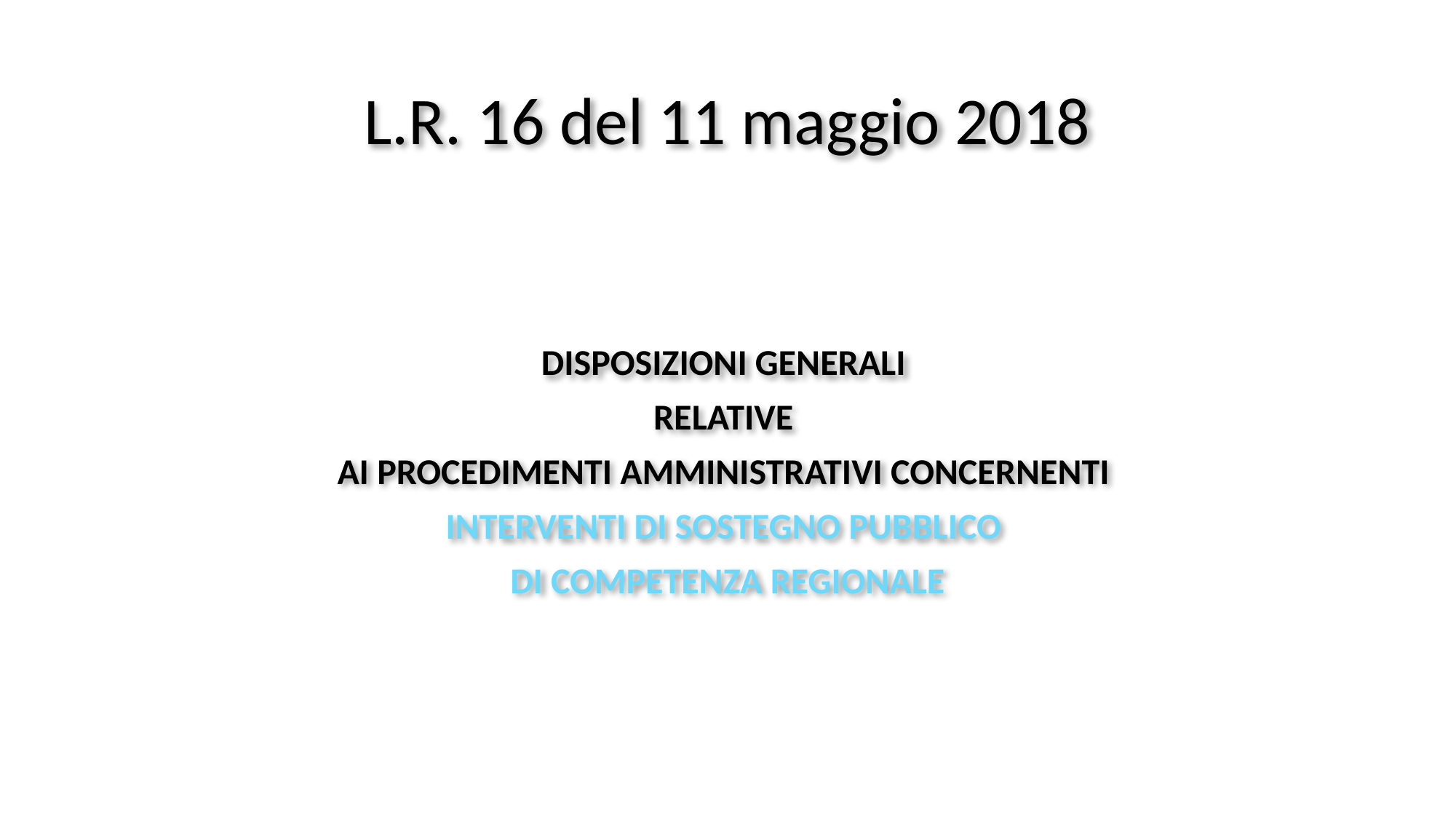

# L.R. 16 del 11 maggio 2018

DISPOSIZIONI GENERALI
RELATIVE
AI PROCEDIMENTI AMMINISTRATIVI CONCERNENTI
INTERVENTI DI SOSTEGNO PUBBLICO
DI COMPETENZA REGIONALE